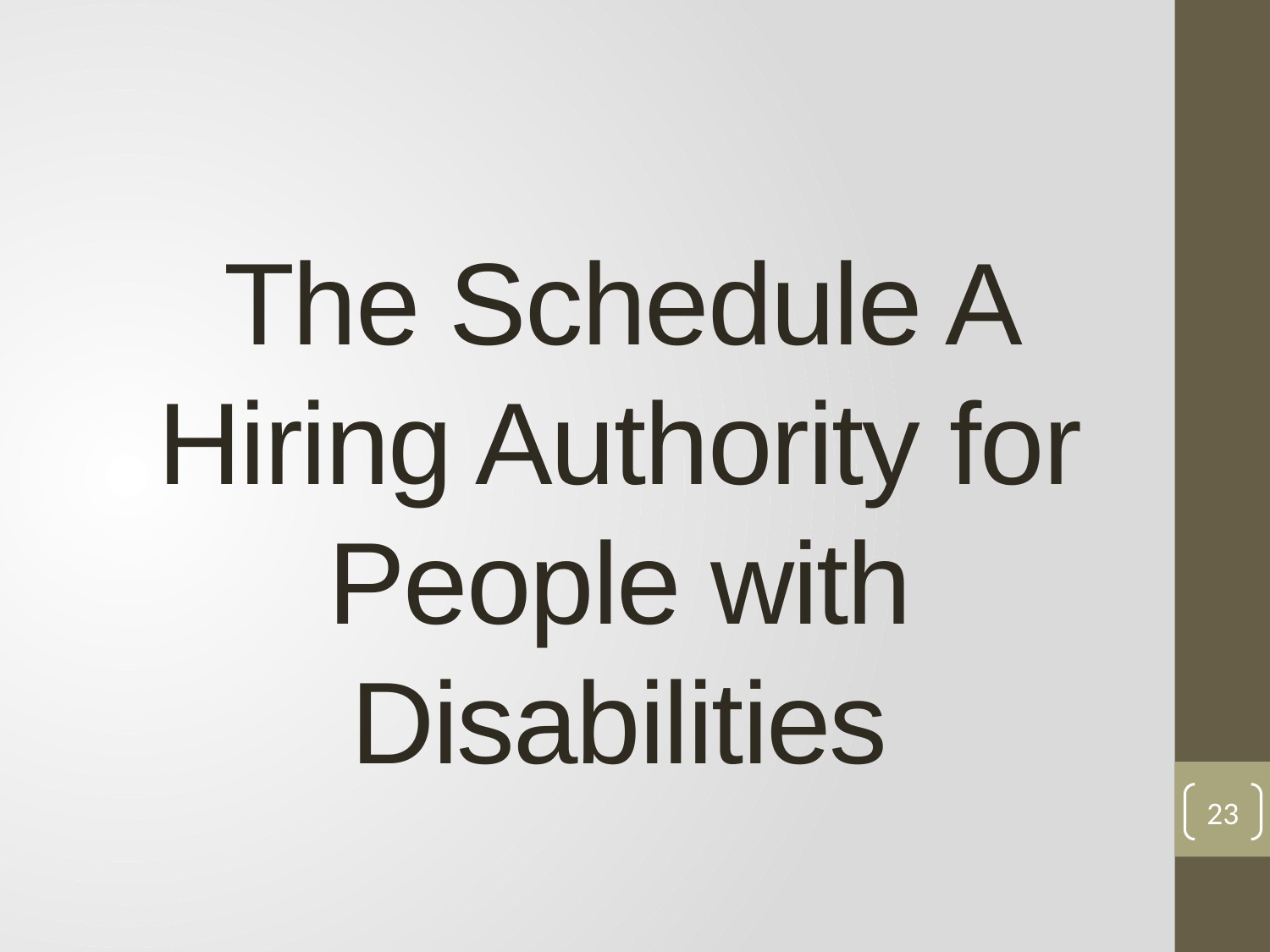

# The Schedule A Hiring Authority for People with Disabilities
23